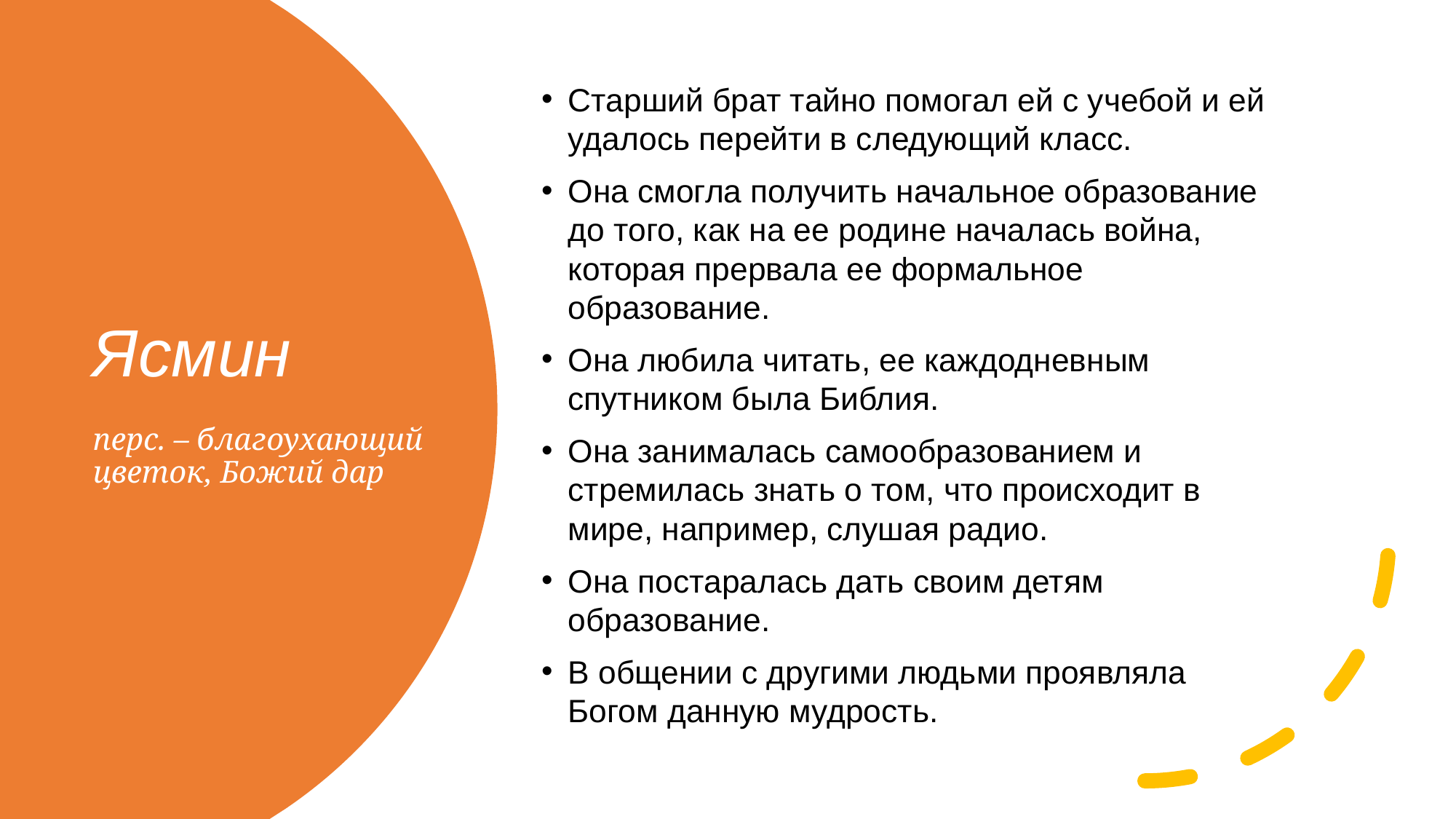

Старший брат тайно помогал ей с учебой и ей удалось перейти в следующий класс.
Она смогла получить начальное образование до того, как на ее родине началась война, которая прервала ее формальное образование.
Она любила читать, ее каждодневным спутником была Библия.
Она занималась самообразованием и стремилась знать о том, что происходит в мире, например, слушая радио.
Она постаралась дать своим детям образование.
В общении с другими людьми проявляла Богом данную мудрость.
# Ясмин перс. – благоухающий цветок, Божий дар